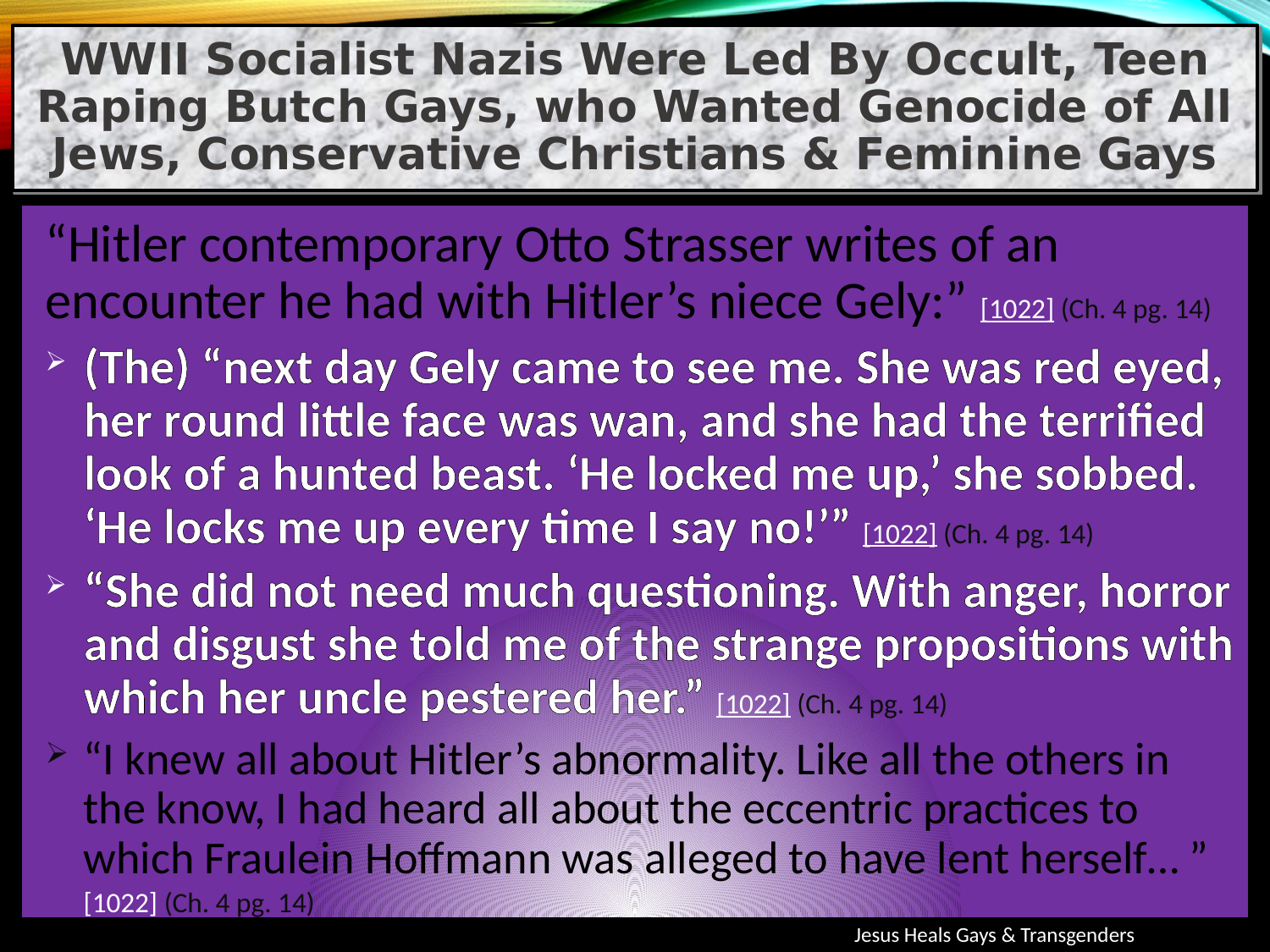

WWII Socialist Nazis Were Led By Occult, Teen Raping Butch Gays, who Wanted Genocide of All Jews, Conservative Christians & Feminine Gays
“Hitler contemporary Otto Strasser writes of an encounter he had with Hitler’s niece Gely:” [1022] (Ch. 4 pg. 14)
(The) “next day Gely came to see me. She was red eyed, her round little face was wan, and she had the terrified look of a hunted beast. ‘He locked me up,’ she sobbed. ‘He locks me up every time I say no!’” [1022] (Ch. 4 pg. 14)
“She did not need much questioning. With anger, horror and disgust she told me of the strange propositions with which her uncle pestered her.” [1022] (Ch. 4 pg. 14)
“I knew all about Hitler’s abnormality. Like all the others in the know, I had heard all about the eccentric practices to which Fraulein Hoffmann was alleged to have lent herself… ”
[1022] (Ch. 4 pg. 14)
Jesus Heals Gays & Transgenders